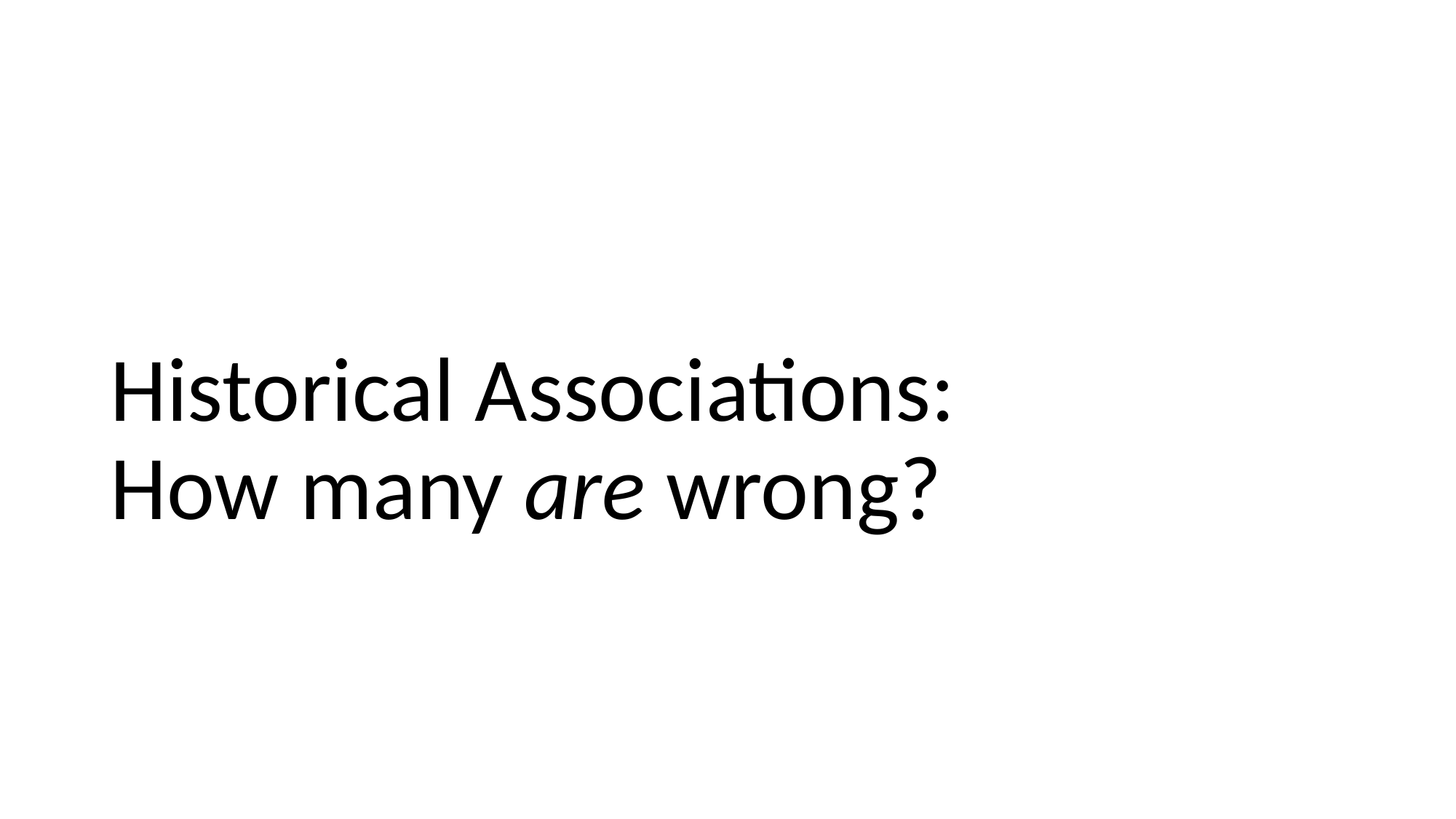

# Historical Associations: How many are wrong?